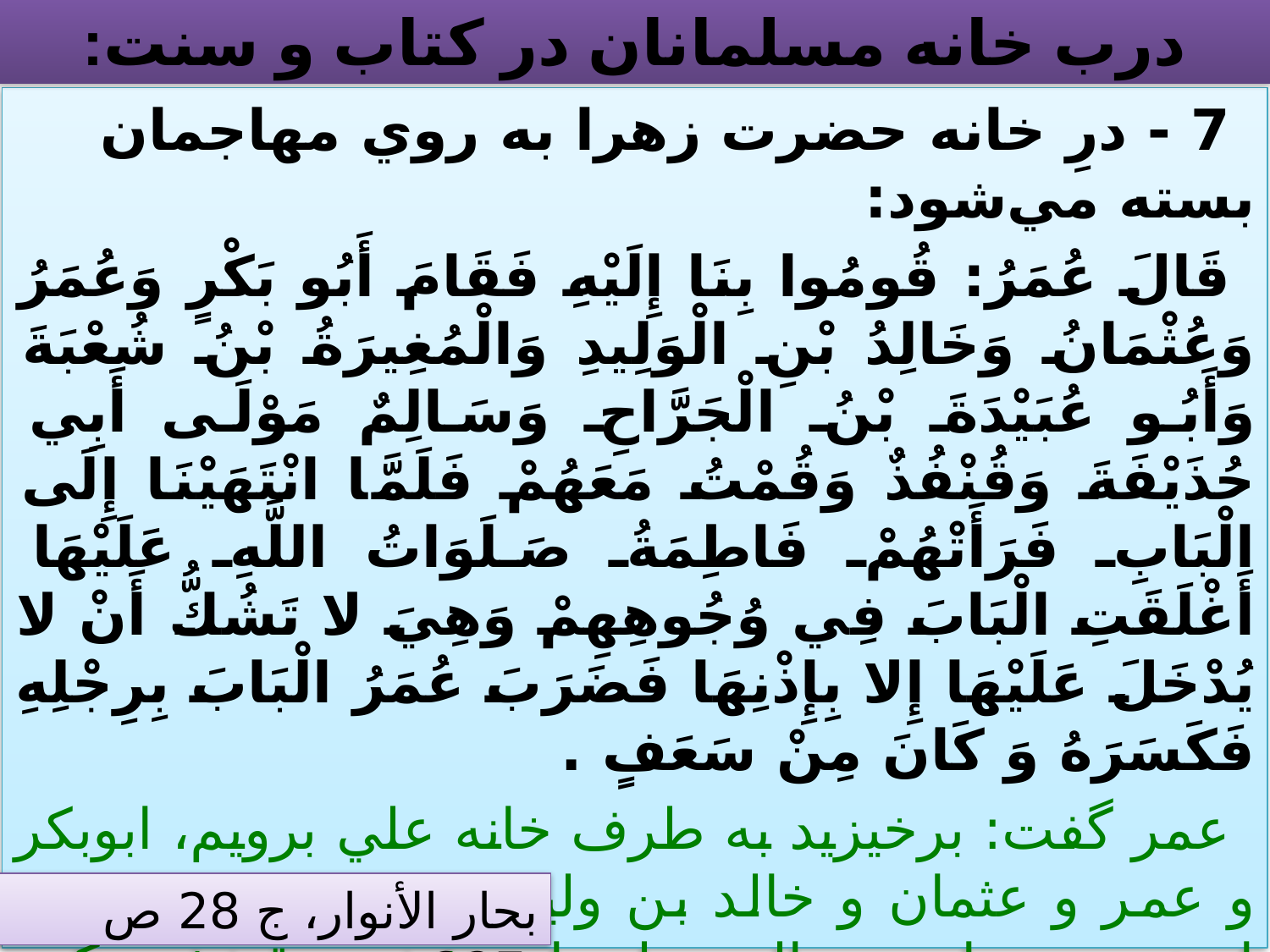

# درب خانه مسلمانان در كتاب و سنت:
7 - درِ خانه حضرت زهرا به روي مهاجمان بسته مي‌شود:
قَالَ عُمَرُ: قُومُوا بِنَا إِلَيْهِ فَقَامَ أَبُو بَكْرٍ وَعُمَرُ وَعُثْمَانُ وَخَالِدُ بْنِ الْوَلِيدِ وَالْمُغِيرَةُ بْنُ شُعْبَةَ وَأَبُو عُبَيْدَةَ بْنُ الْجَرَّاحِ وَسَالِمٌ مَوْلَى أَبِي حُذَيْفَةَ وَقُنْفُذٌ وَقُمْتُ مَعَهُمْ فَلَمَّا انْتَهَيْنَا إِلَى الْبَابِ فَرَأَتْهُمْ فَاطِمَةُ صَلَوَاتُ اللَّهِ عَلَيْهَا أَغْلَقَتِ الْبَابَ فِي وُجُوهِهِمْ وَهِيَ لا تَشُكُّ أَنْ لا يُدْخَلَ عَلَيْهَا إِلا بِإِذْنِهَا فَضَرَبَ عُمَرُ الْبَابَ بِرِجْلِهِ فَكَسَرَهُ وَ كَانَ مِنْ سَعَفٍ .
عمر گفت: برخيزيد به طرف خانه علي برويم، ابوبكر و عمر و عثمان و خالد بن وليد و مغيرة بن شعبه و ابوعبيده جراح و سالم مولى ابوحذيفه و قنفذ حركت كردند و من نيز با آنان به راه افتادم. هنگامى كه به خانه رسيديم، فاطمه آن‌ها را ديد، در را بر روى آنان بست، فاطمه شك نداشت كه آنان بدون اجازه وى داخل نخواهند شد. اما عمر با لگد در را كه از چوب درخت خرما بود، شكست.

بحار الأنوار، ج 28 ص 227.